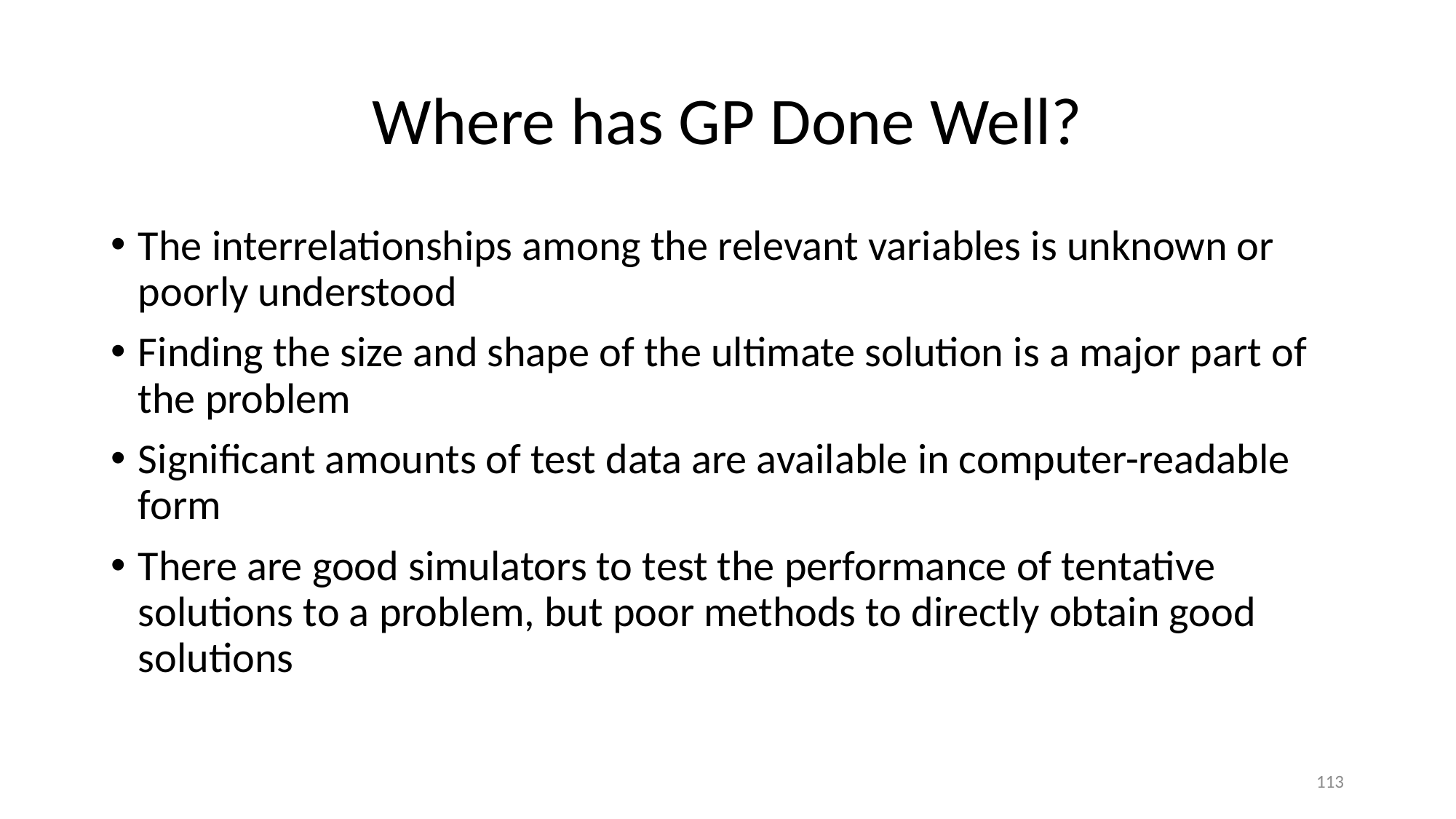

# Where has GP Done Well?
The interrelationships among the relevant variables is unknown or poorly understood
Finding the size and shape of the ultimate solution is a major part of the problem
Significant amounts of test data are available in computer-readable form
There are good simulators to test the performance of tentative solutions to a problem, but poor methods to directly obtain good solutions
113